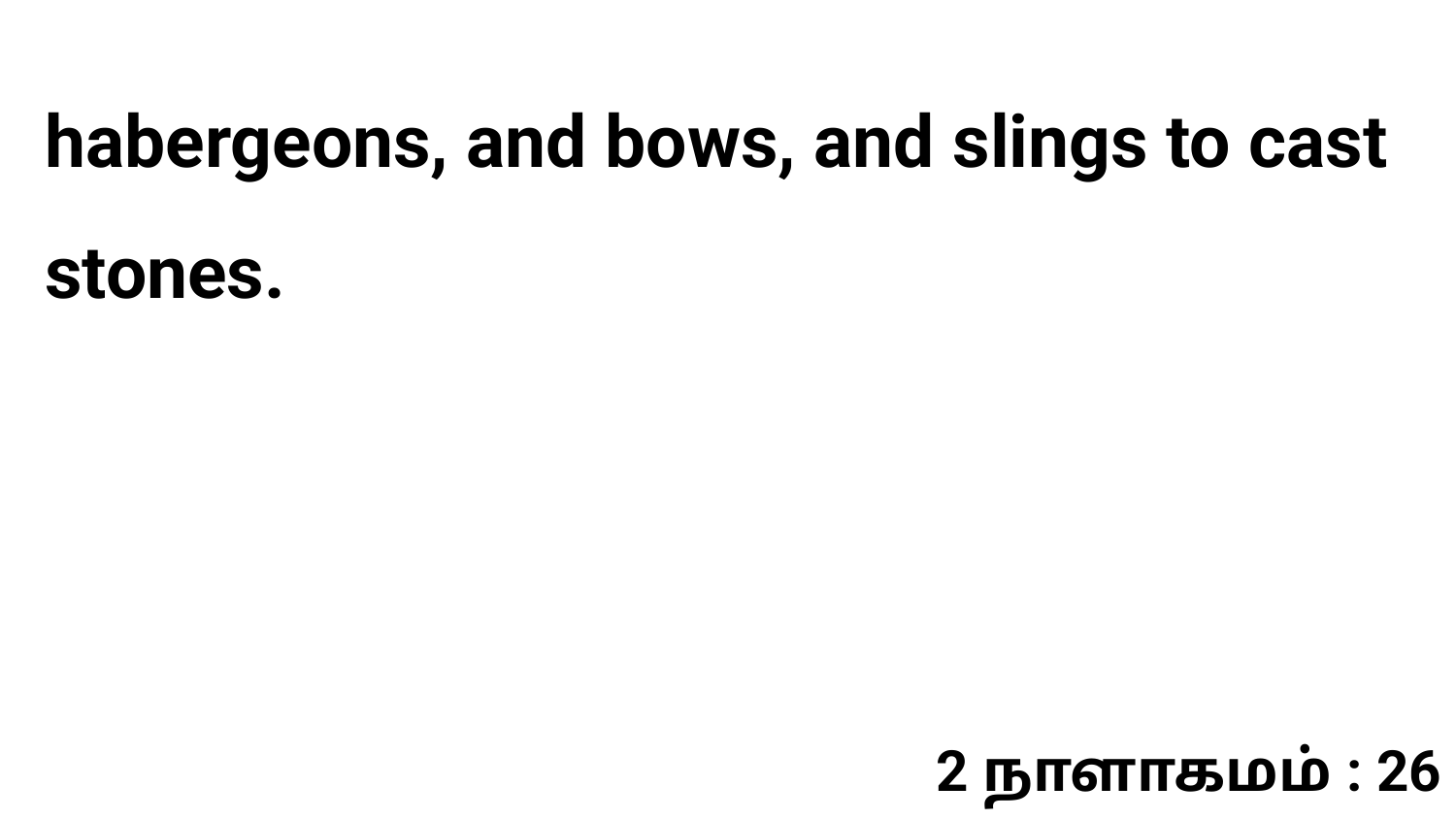

habergeons, and bows, and slings to cast stones.
2 நாளாகமம் : 26